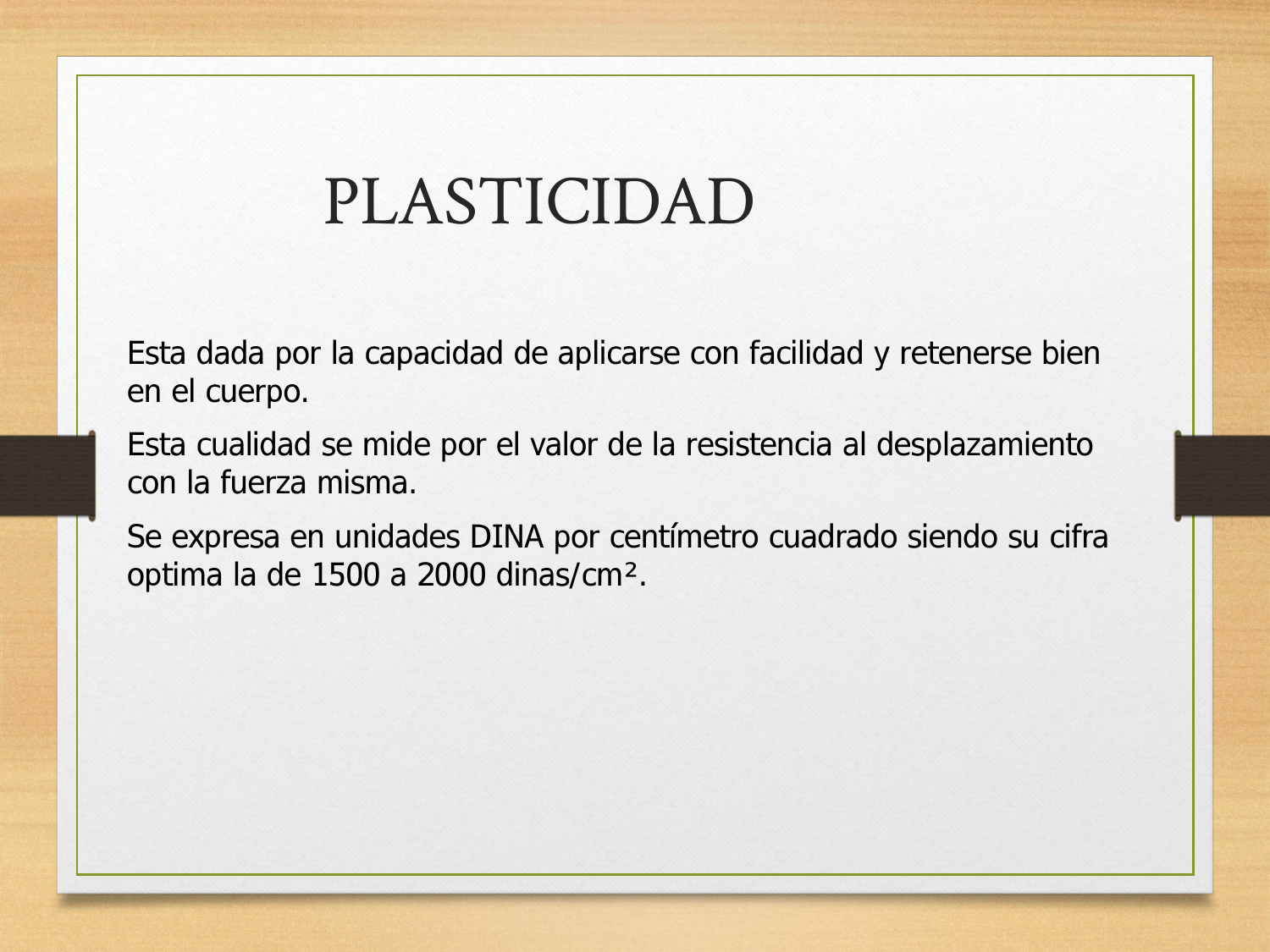

PLASTICIDAD
Esta dada por la capacidad de aplicarse con facilidad y retenerse bien en el cuerpo.
Esta cualidad se mide por el valor de la resistencia al desplazamiento con la fuerza misma.
Se expresa en unidades DINA por centímetro cuadrado siendo su cifra optima la de 1500 a 2000 dinas/cm².